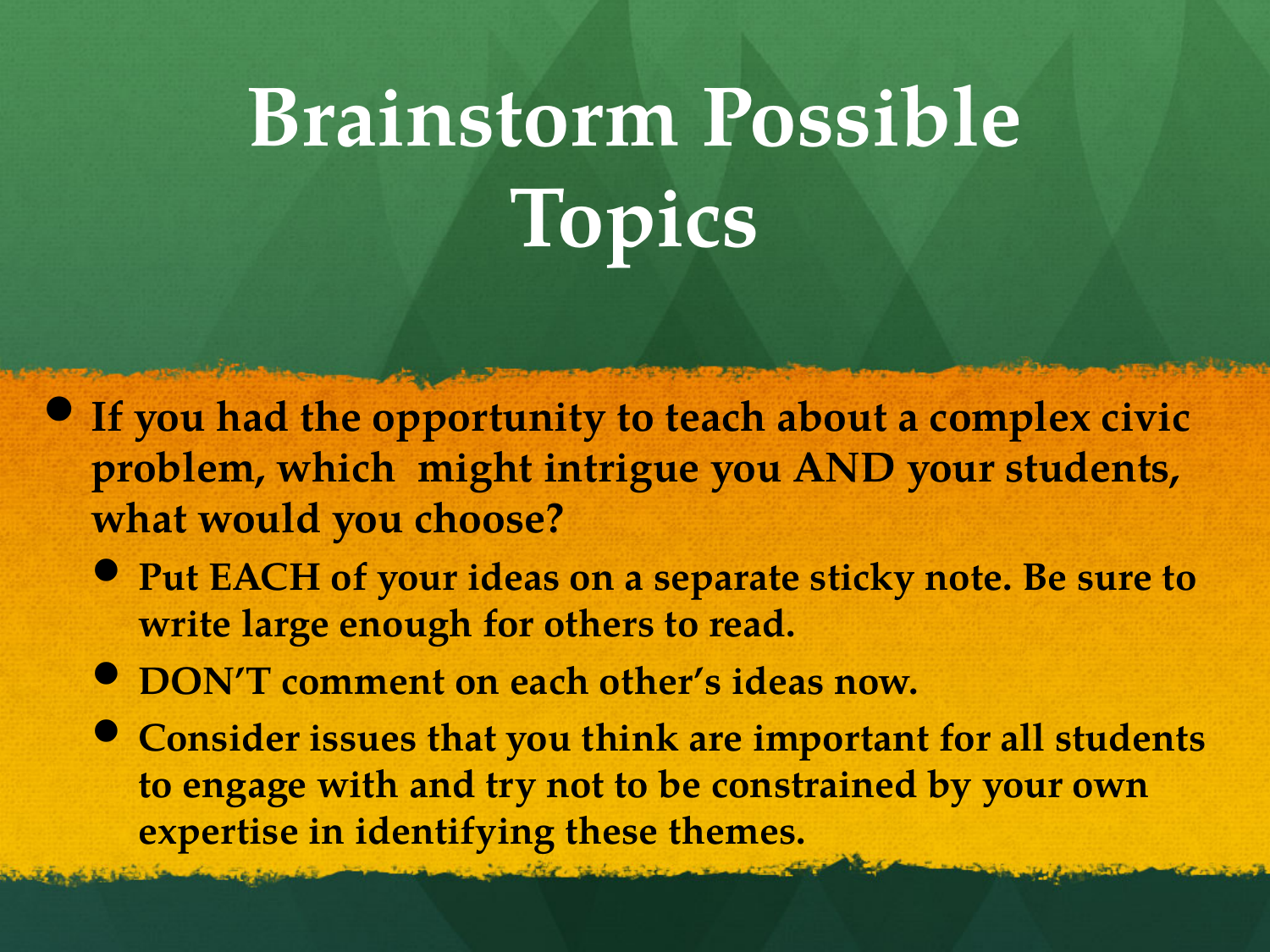

# Brainstorm Possible Topics
If you had the opportunity to teach about a complex civic problem, which  might intrigue you AND your students, what would you choose?
Put EACH of your ideas on a separate sticky note. Be sure to write large enough for others to read.
DON’T comment on each other’s ideas now.
Consider issues that you think are important for all students to engage with and try not to be constrained by your own expertise in identifying these themes.